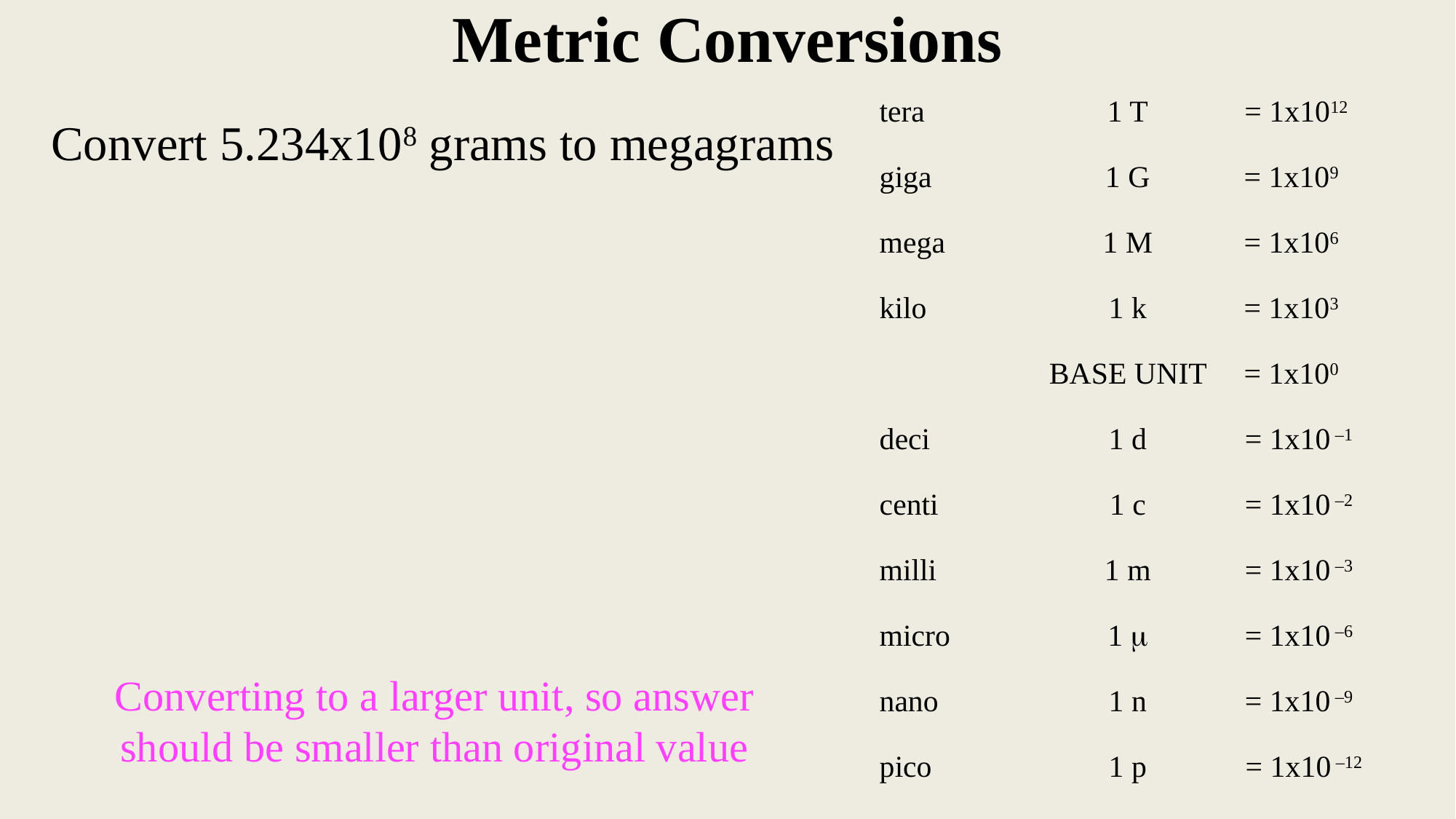

# Metric Conversions
tera
1 T
= 1x1012
giga
1 G
= 1x109
kilo
1 k
= 1x103
BASE UNIT
= 1x100
deci
1 d
= 1x10 –1
centi
1 c
= 1x10 –2
milli
1 m
= 1x10 –3
micro
1 μ
= 1x10 –6
nano
1 n
= 1x10 –9
pico
1 p
= 1x10 –12
Convert 5.234x108 grams to megagrams
mega
1 M
= 1x106
Converting to a larger unit, so answer should be smaller than original value